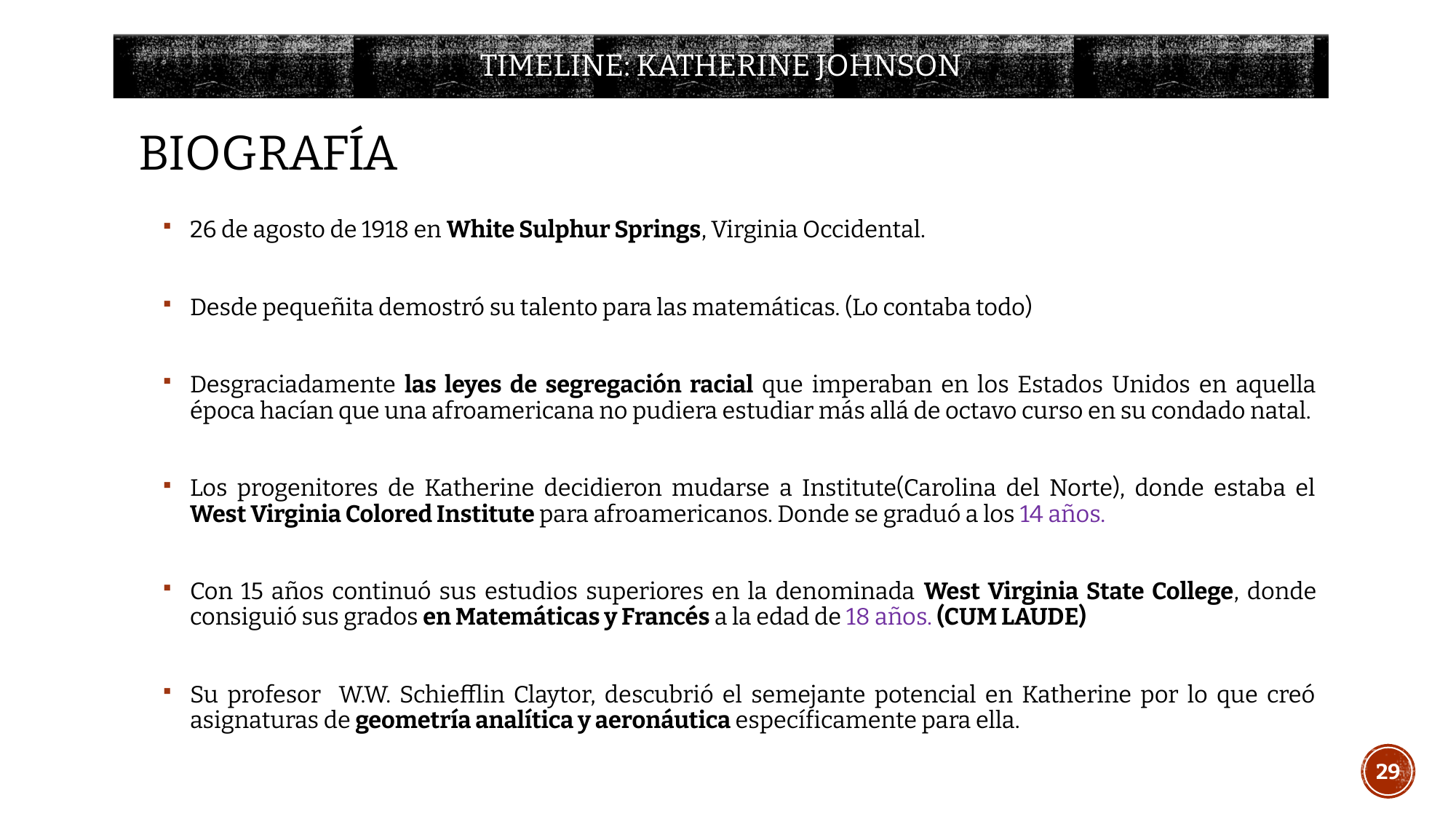

TIMELINE: Katherine johnson
# biografía
26 de agosto de 1918 en White Sulphur Springs, Virginia Occidental.

Desde pequeñita demostró su talento para las matemáticas. (Lo contaba todo)

Desgraciadamente las leyes de segregación racial que imperaban en los Estados Unidos en aquella época hacían que una afroamericana no pudiera estudiar más allá de octavo curso en su condado natal.

Los progenitores de Katherine decidieron mudarse a Institute(Carolina del Norte), donde estaba el West Virginia Colored Institute para afroamericanos. Donde se graduó a los 14 años.

Con 15 años continuó sus estudios superiores en la denominada West Virginia State College, donde consiguió sus grados en Matemáticas y Francés a la edad de 18 años. (CUM LAUDE)

Su profesor  W.W. Schiefflin Claytor, descubrió el semejante potencial en Katherine por lo que creó asignaturas de geometría analítica y aeronáutica específicamente para ella.

29